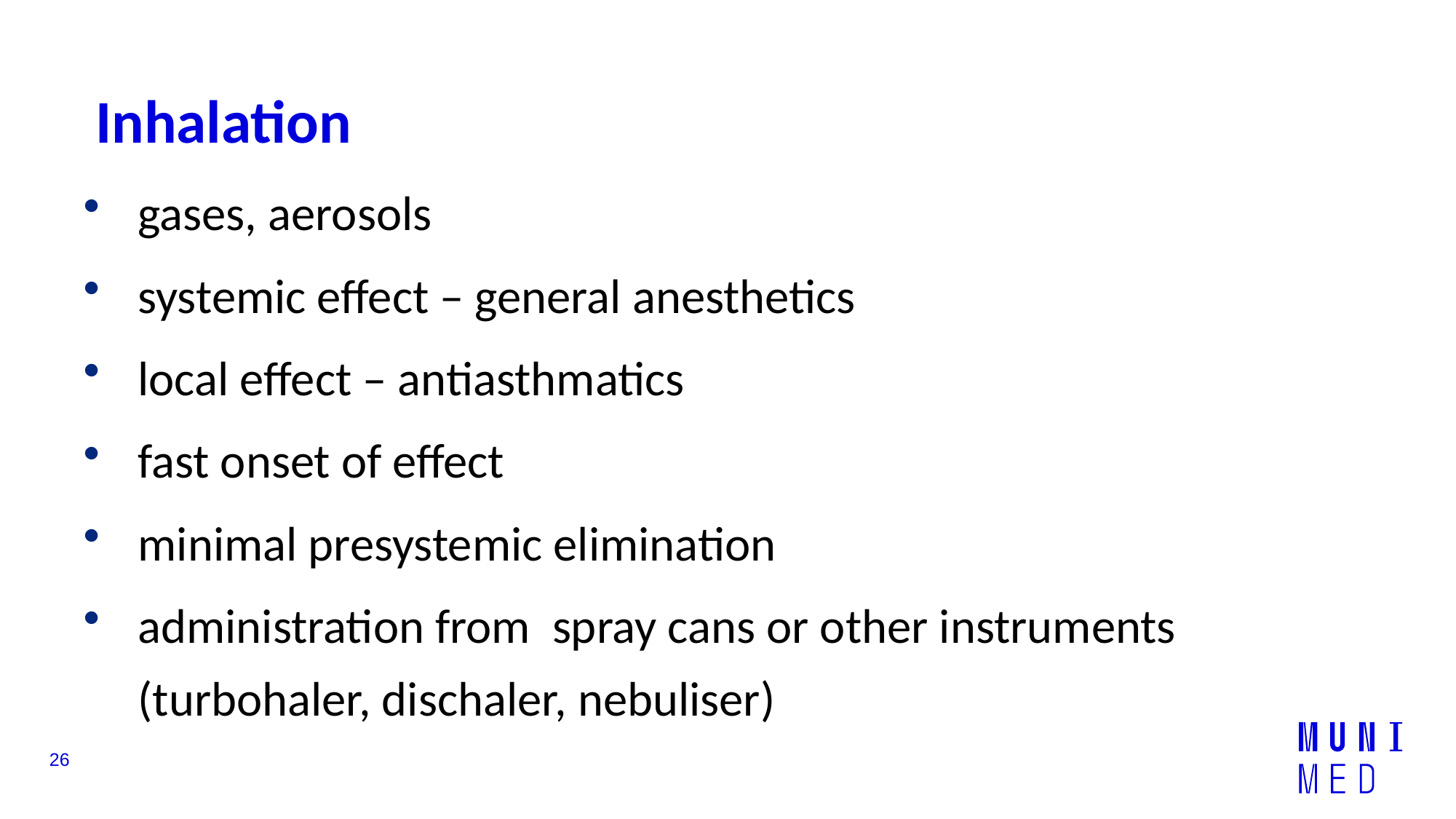

# Inhalation
gases, aerosols
systemic effect – general anesthetics
local effect – antiasthmatics
fast onset of effect
minimal presystemic elimination
administration from  spray cans or other instruments (turbohaler, dischaler, nebuliser)
26